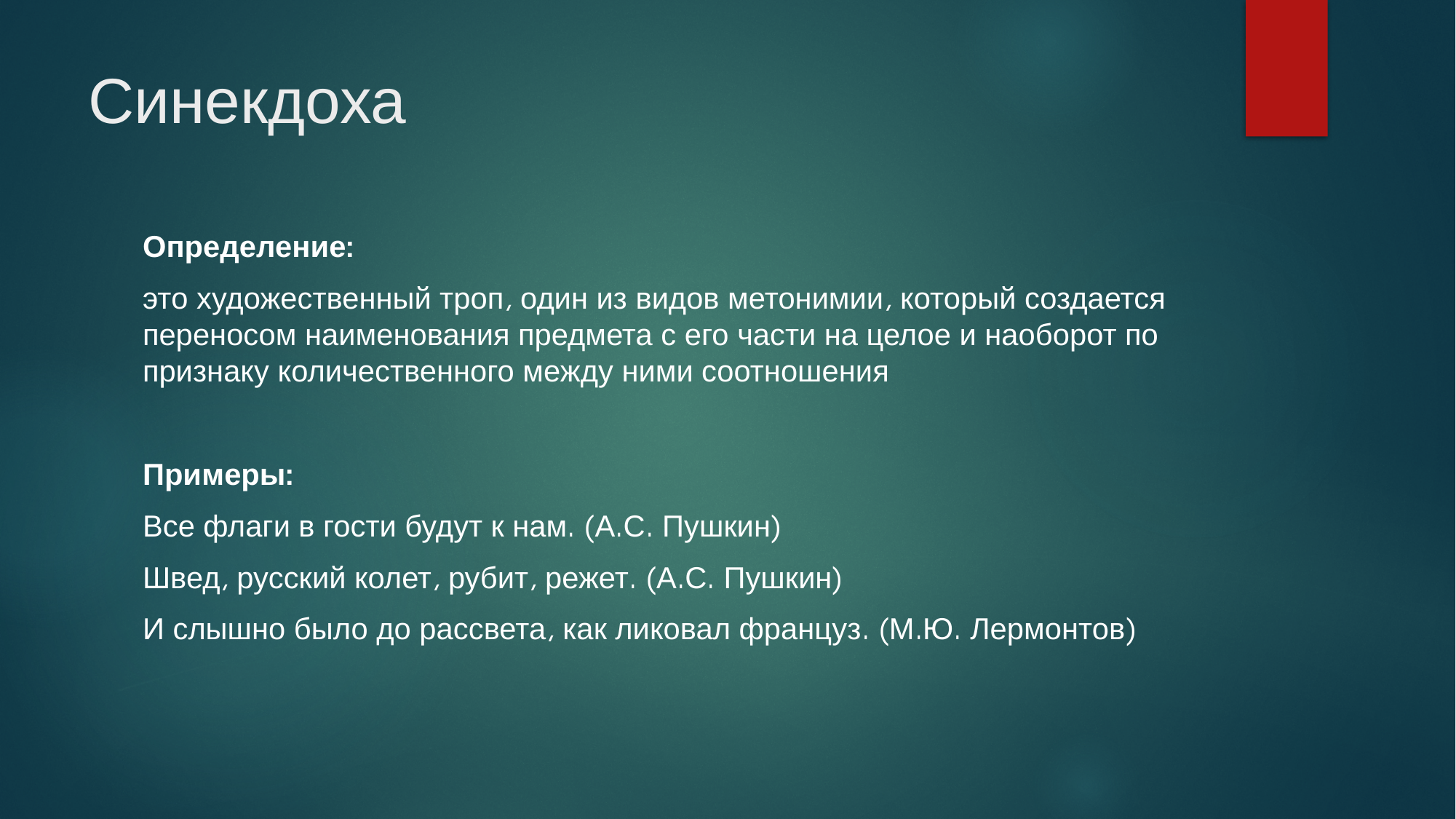

# Синекдоха
Определение:
это художественный троп, один из видов метонимии, который создается переносом наименования предмета с его части на целое и наоборот по признаку количественного между ними соотношения

Примеры:
Все флаги в гости будут к нам. (А.С. Пушкин)
Швед, русский колет, рубит, режет. (А.С. Пушкин)
И слышно было до рассвета, как ликовал француз. (М.Ю. Лермонтов)